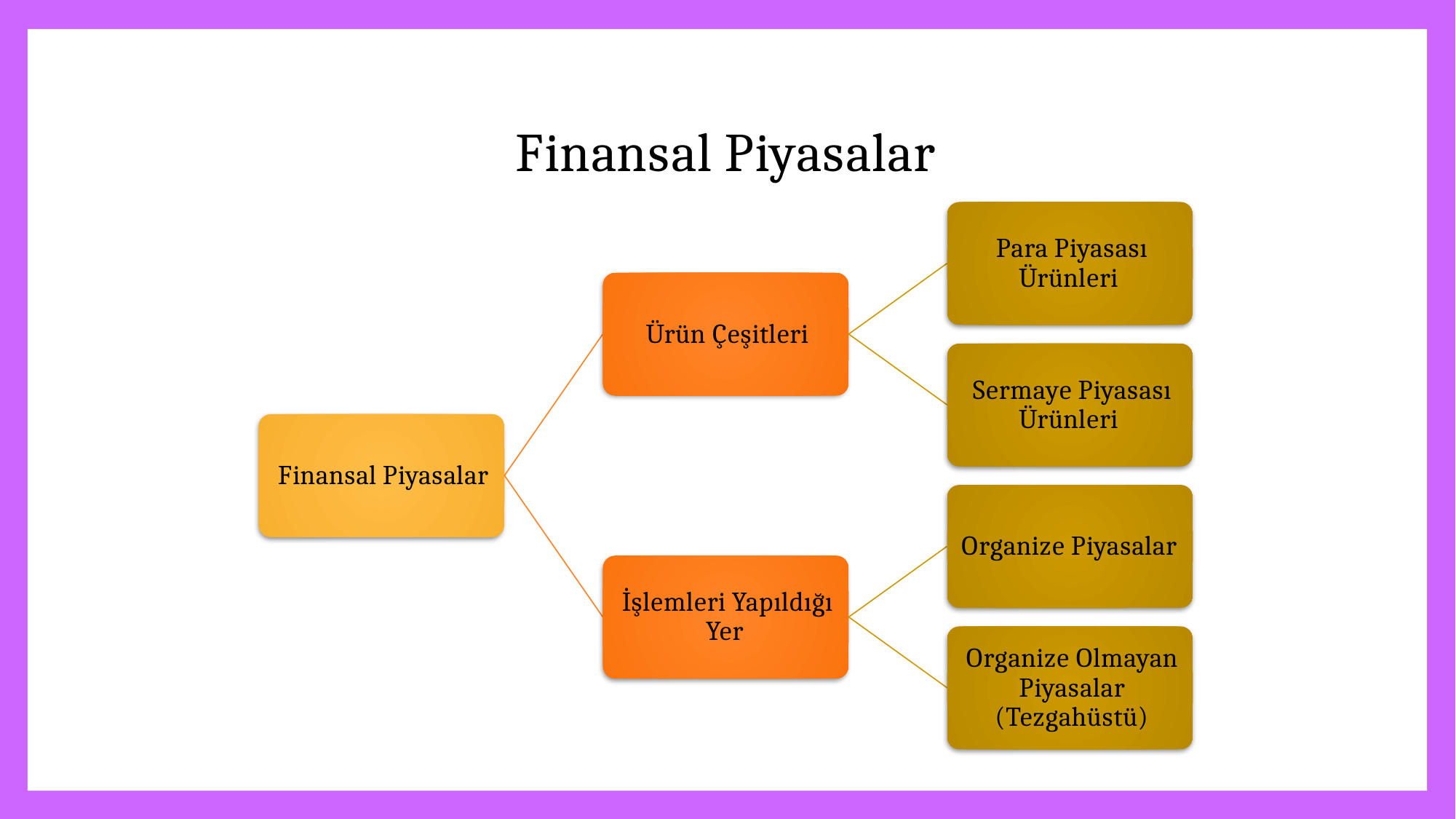

# Finansal Piyasalar
Finansal Piyasalar

Ürün Çeşitleri

Para Piyasası Ürünleri

Sermaye Piyasası Ürünleri

İşlemleri Yapıldığı Yer

Organize Piyasalar

Organize Olmayan Piyasalar (Tezgahüstü)